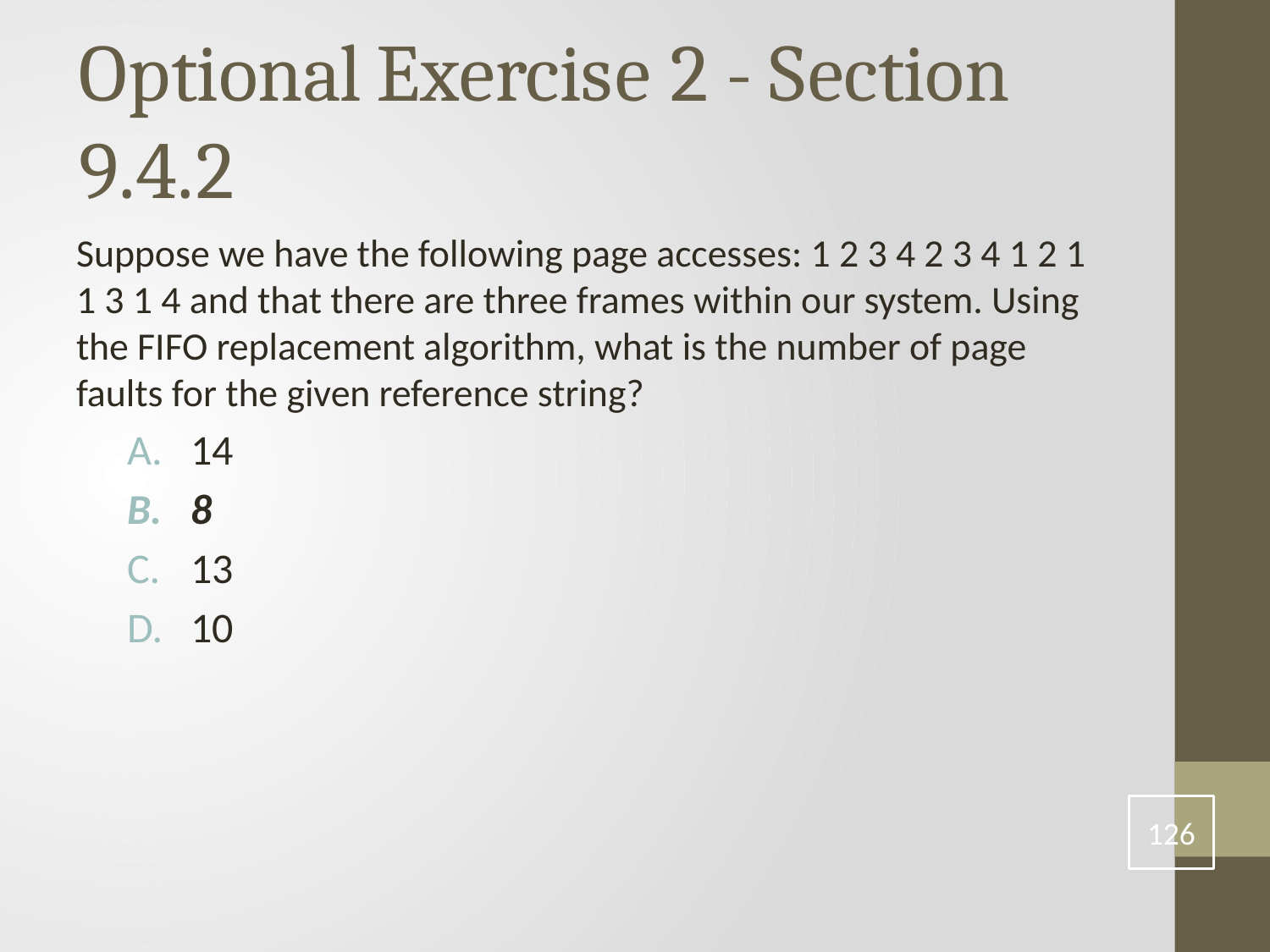

# Optional Exercise 2 - Section 9.4.2
Suppose we have the following page accesses: 1 2 3 4 2 3 4 1 2 1 1 3 1 4 and that there are three frames within our system. Using the FIFO replacement algorithm, what is the number of page faults for the given reference string?
14
8
13
10

126